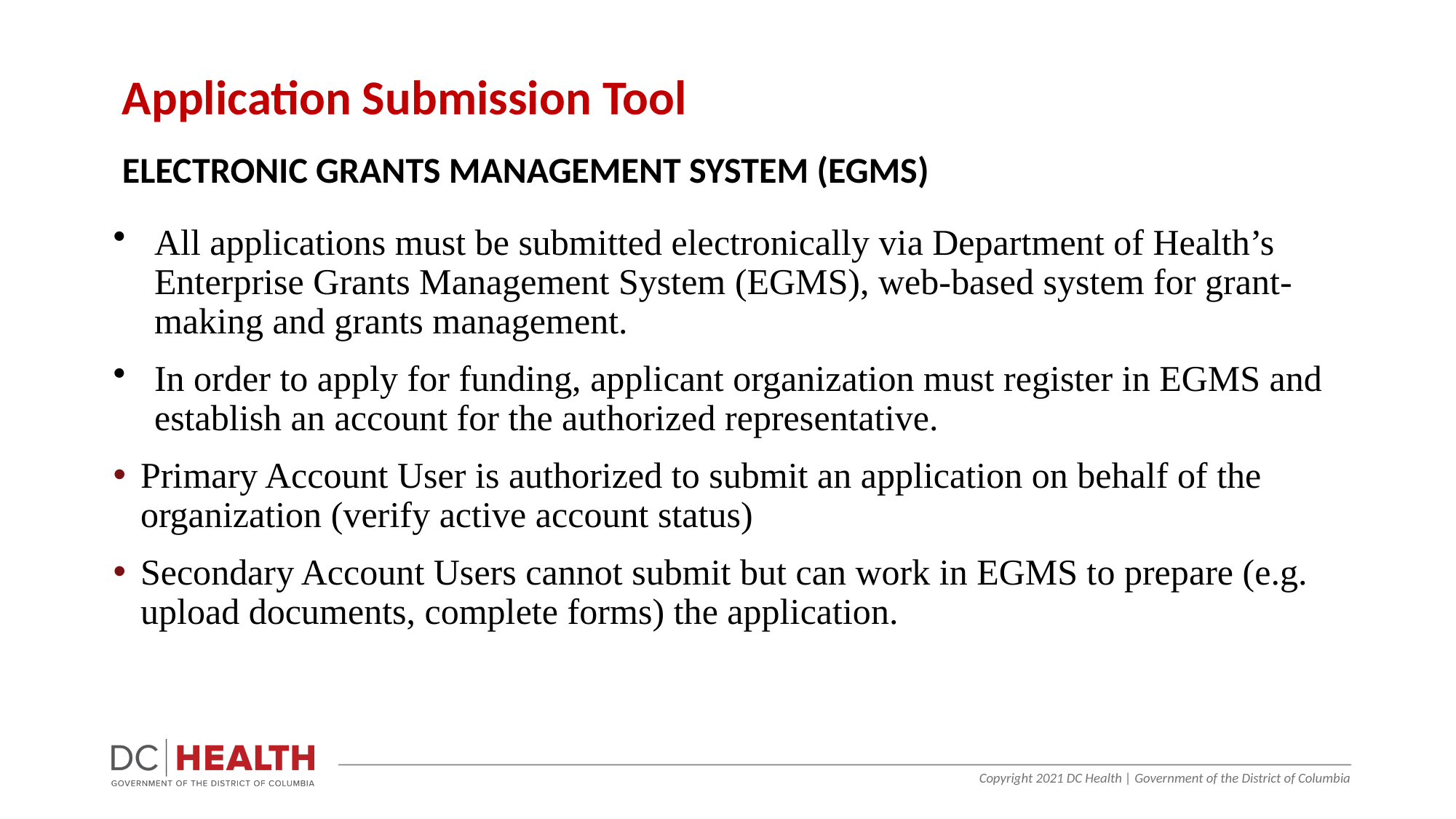

Application Submission Tool
ELECTRONIC GRANTS MANAGEMENT SYSTEM (EGMS)
All applications must be submitted electronically via Department of Health’s Enterprise Grants Management System (EGMS), web-based system for grant-making and grants management.
In order to apply for funding, applicant organization must register in EGMS and establish an account for the authorized representative.
Primary Account User is authorized to submit an application on behalf of the organization (verify active account status)
Secondary Account Users cannot submit but can work in EGMS to prepare (e.g. upload documents, complete forms) the application.

Copyright 2021 DC Health | Government of the District of Columbia